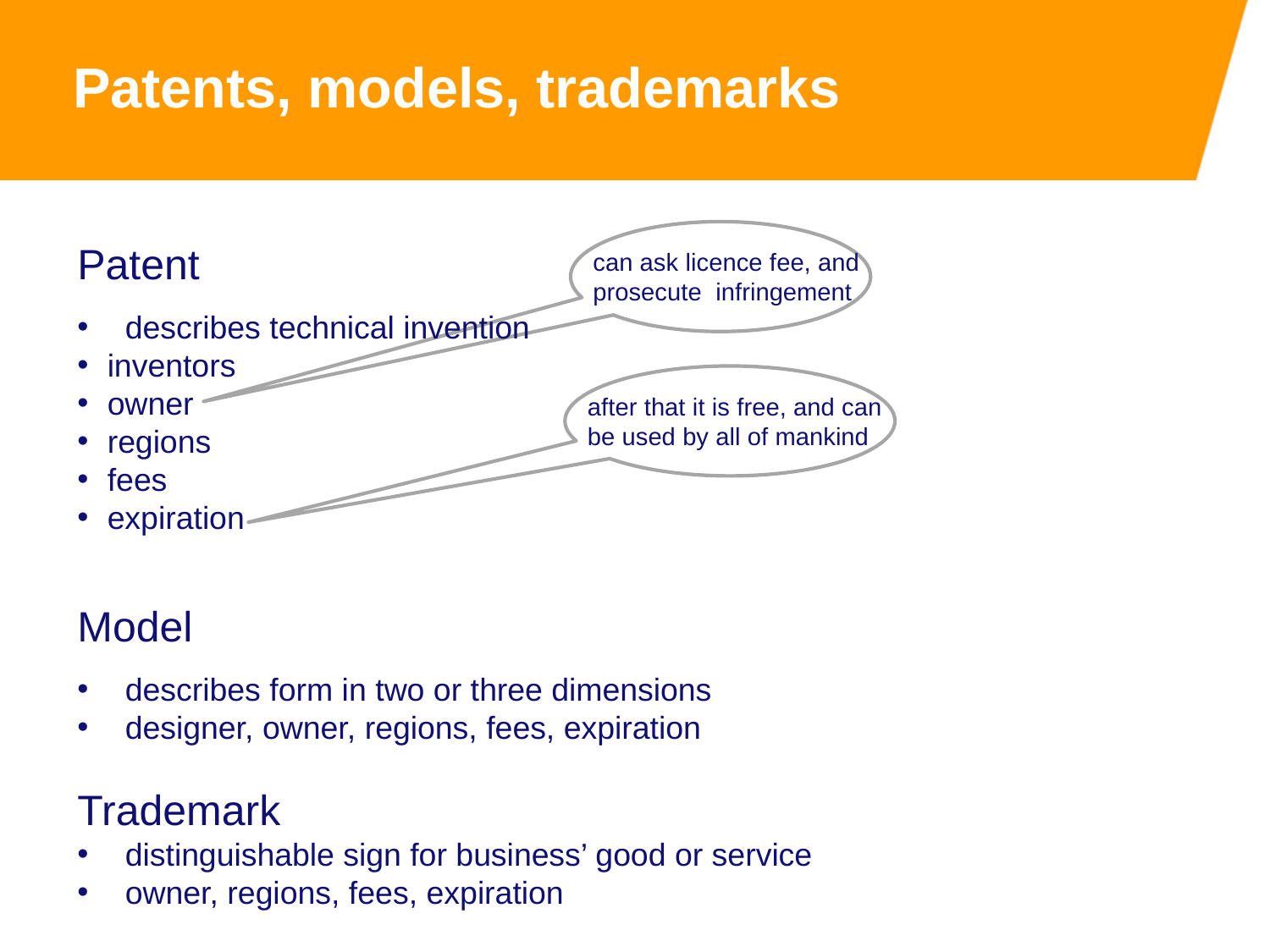

Patents, models, trademarks
Patent
  describes technical invention
inventors
owner
regions
fees
expiration

Model
  describes form in two or three dimensions
  designer, owner, regions, fees, expiration

Trademark
  distinguishable sign for business’ good or service
  owner, regions, fees, expiration

can ask licence fee, and prosecute  infringement

after that it is free, and can be used by all of mankind